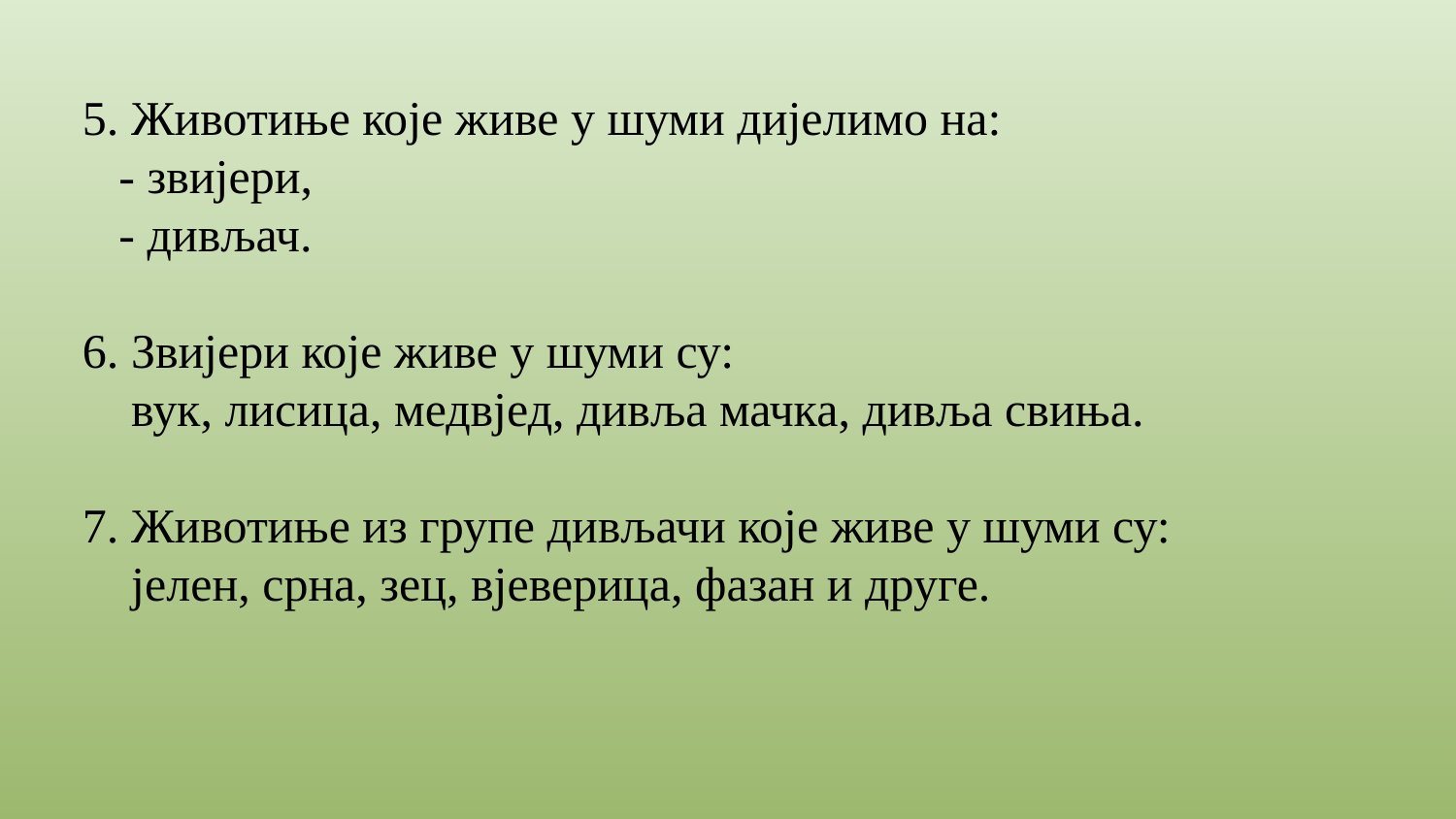

5. Животиње које живе у шуми дијелимо на:
   - звијери,
   - дивљач.

6. Звијери које живе у шуми су:
    вук, лисица, медвјед, дивља мачка, дивља свиња.

7. Животиње из групе дивљачи које живе у шуми су:
    јелен, срна, зец, вјеверица, фазан и друге.